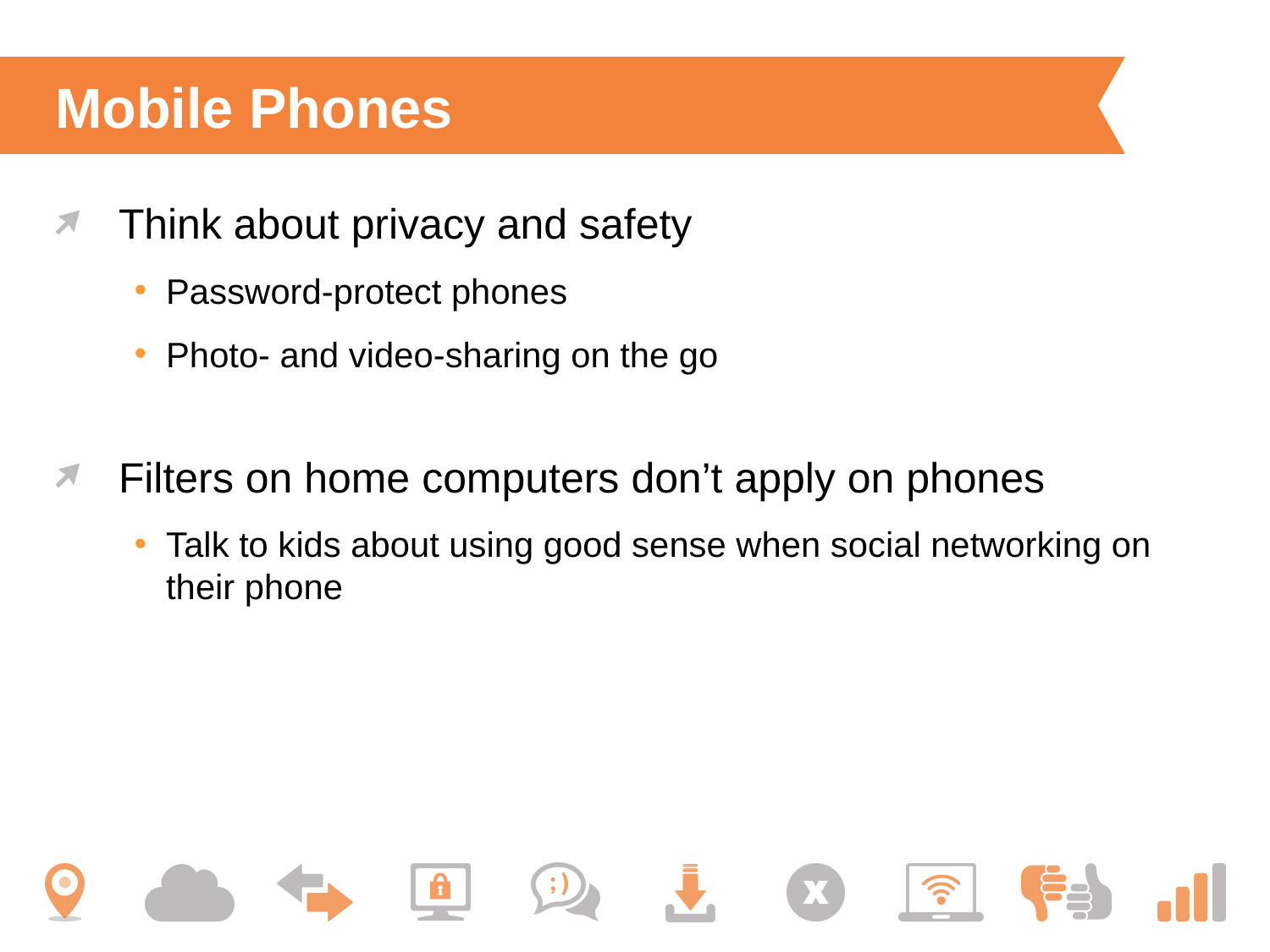

# Mobile Phones
Think about privacy and safety
Password-protect phones
Photo- and video-sharing on the go

Filters on home computers don’t apply on phones
Talk to kids about using good sense when social networking on their phone